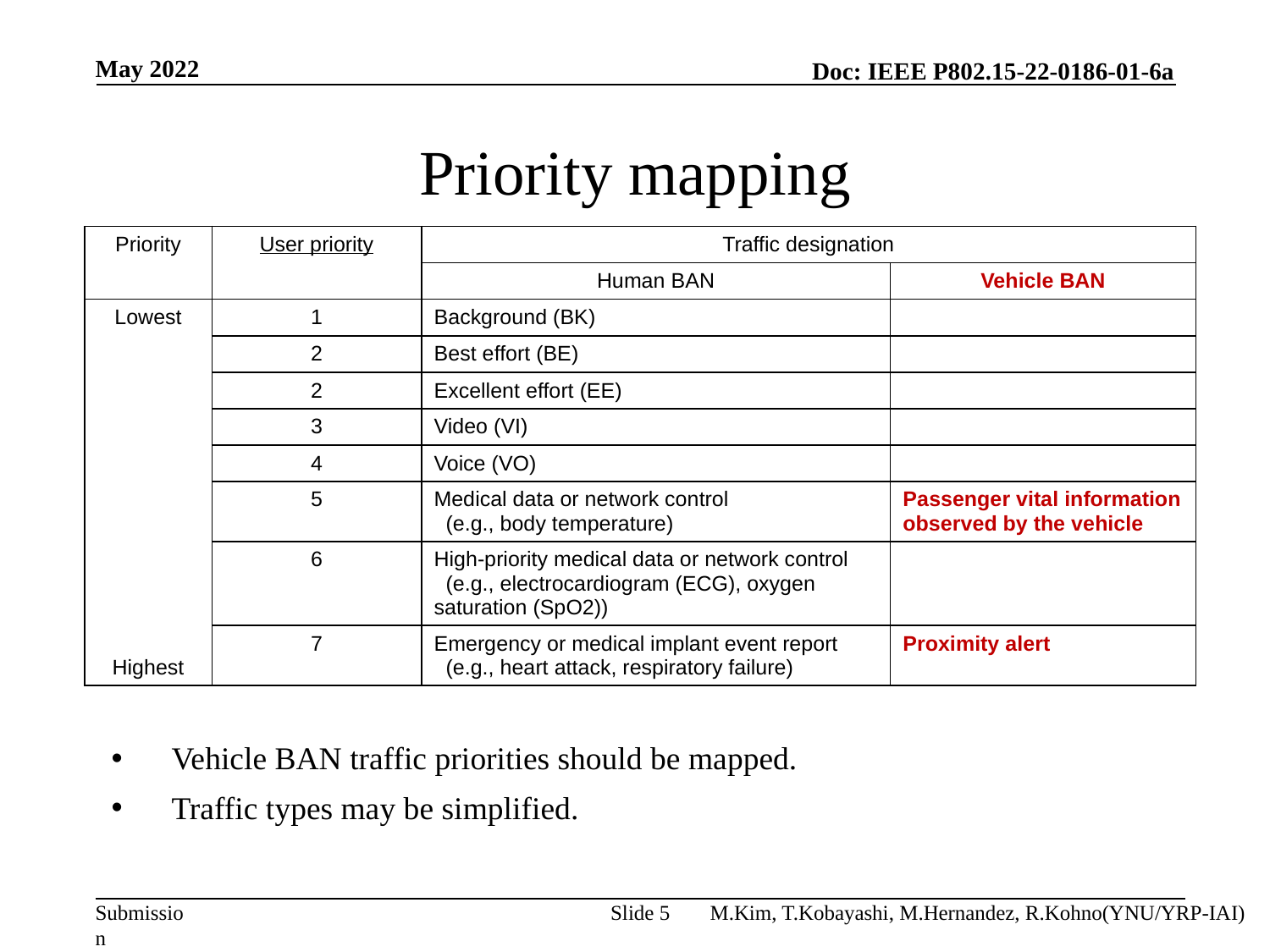

May 2022
# Priority mapping
| Priority | User priority | Traffic designation |  |
| --- | --- | --- | --- |
|  |  | Human BAN | Vehicle BAN |
| Lowest | 1 | Background (BK) |  |
|  | 2 | Best effort (BE) |  |
|  | 2 | Excellent effort (EE) |  |
|  | 3 | Video (VI) |  |
|  | 4 | Voice (VO) |  |
|  | 5 | Medical data or network control (e.g., body temperature) | Passenger vital information observed by the vehicle |
|  | 6 | High-priority medical data or network control (e.g., electrocardiogram (ECG), oxygen saturation (SpO2)) |  |
| Highest | 7 | Emergency or medical implant event report (e.g., heart attack, respiratory failure) | Proximity alert |
Vehicle BAN traffic priorities should be mapped.
Traffic types may be simplified.
Slide 5
M.Kim, T.Kobayashi, M.Hernandez, R.Kohno(YNU/YRP-IAI)